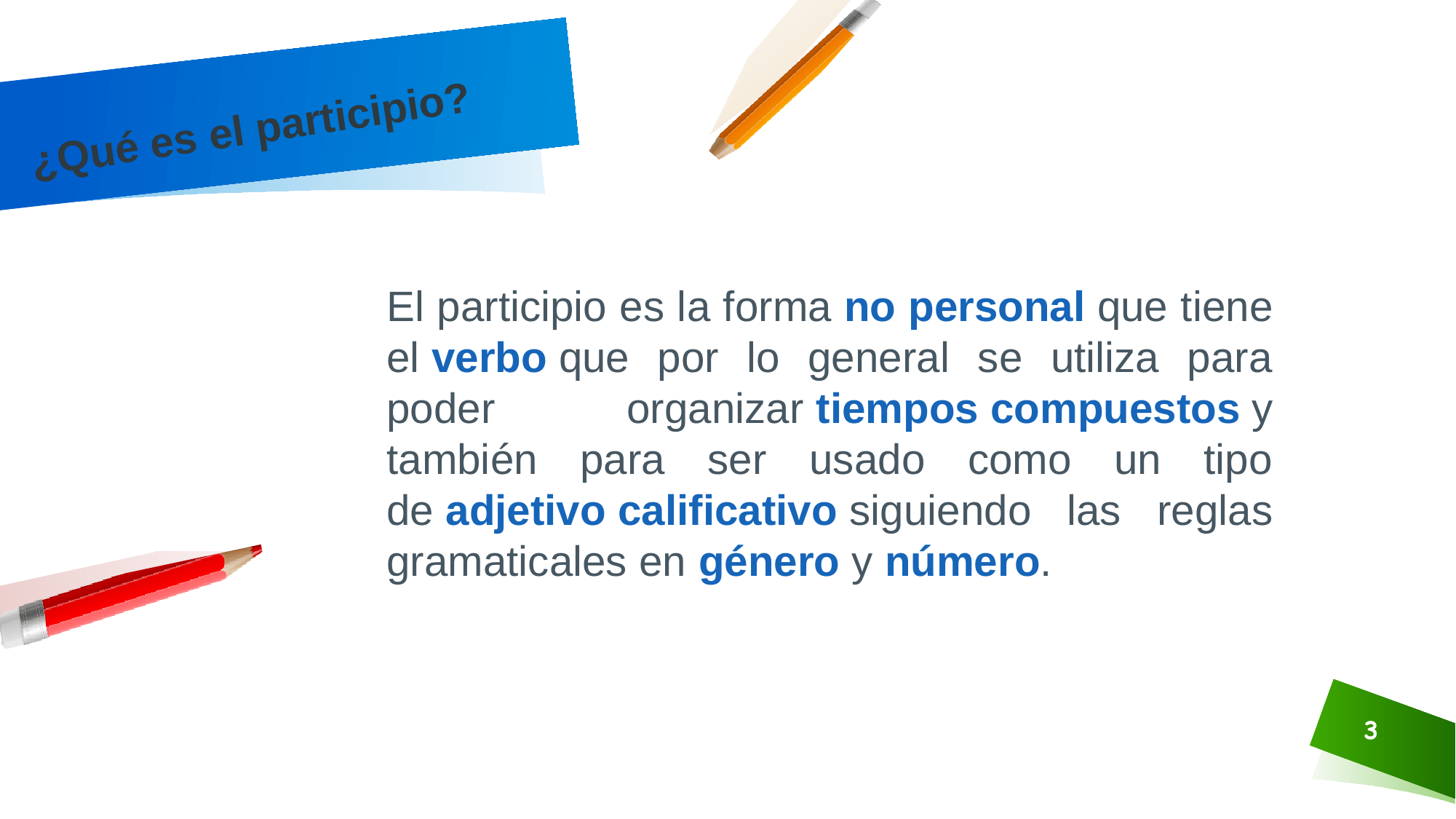

¿Qué es el participio?
El participio es la forma no personal que tiene el verbo que por lo general se utiliza para poder organizar tiempos compuestos y también para ser usado como un tipo de adjetivo calificativo siguiendo las reglas gramaticales en género y número.
3